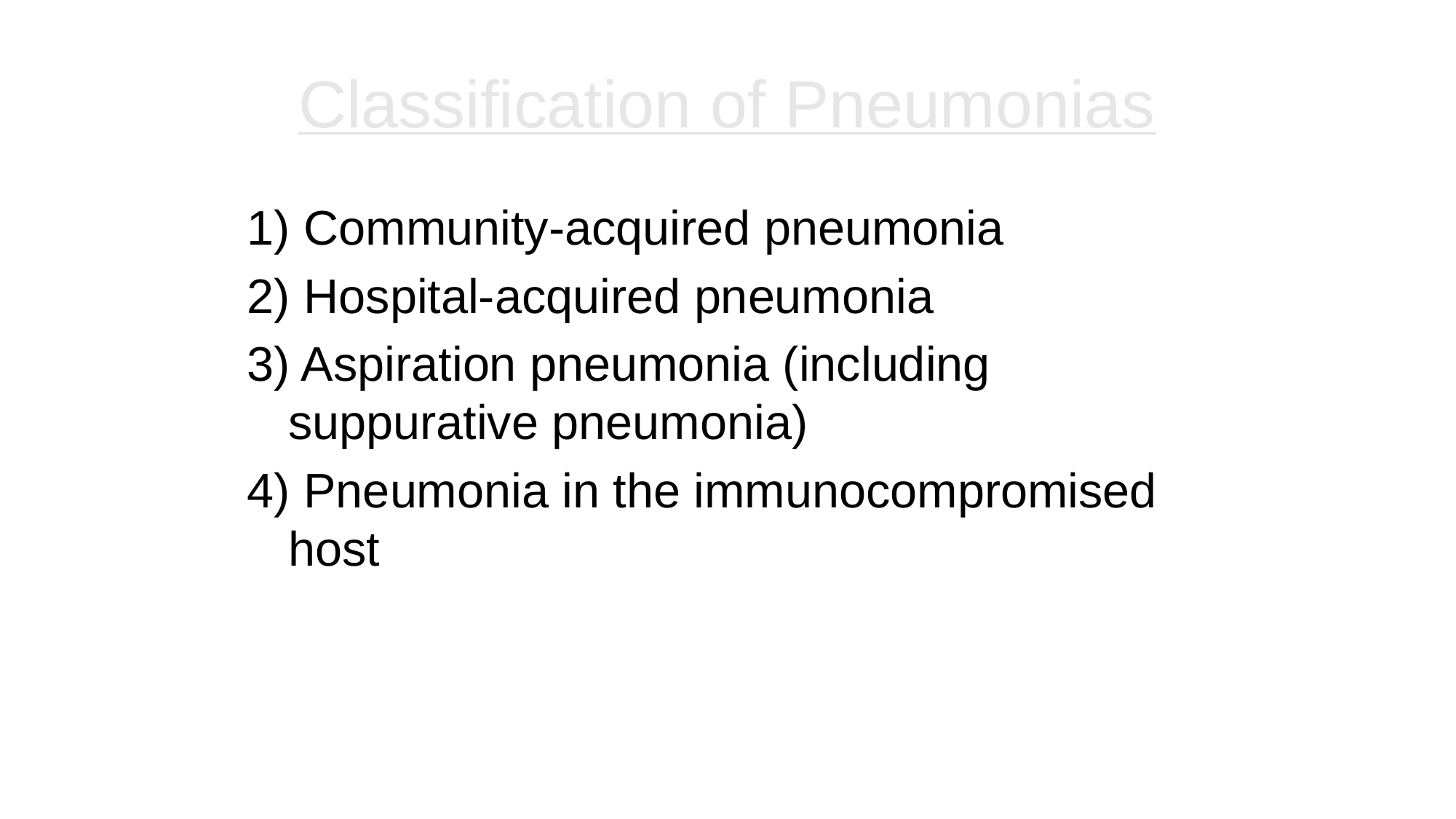

# Classification of Pneumonias
1) Community-acquired pneumonia
2) Hospital-acquired pneumonia
3) Aspiration pneumonia (including suppurative pneumonia)
4) Pneumonia in the immunocompromised host